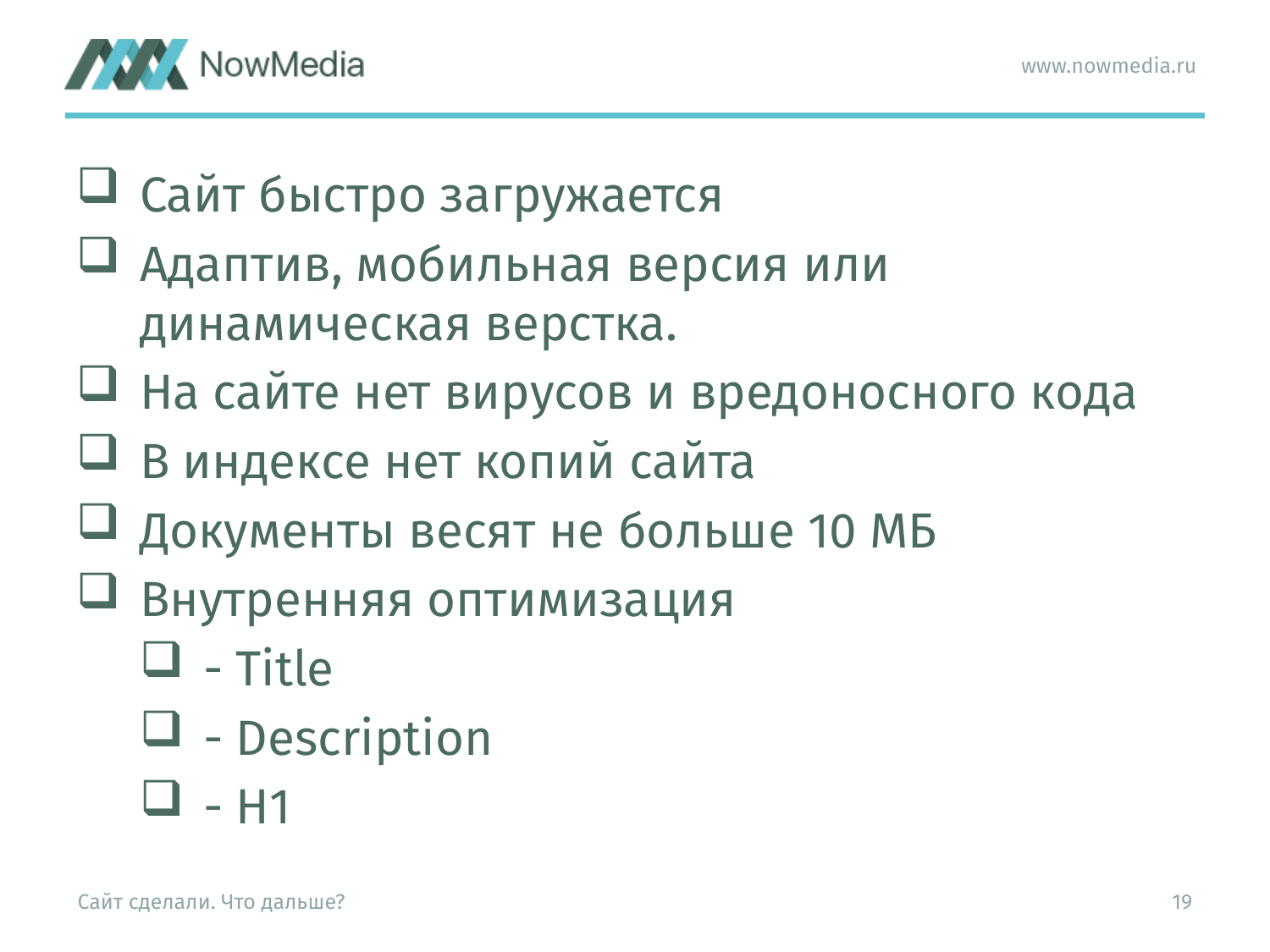

www.nowmedia.ru
Сайт быстро загружается
Адаптив, мобильная версия или динамическая верстка.
На сайте нет вирусов и вредоносного кода
В индексе нет копий сайта
Документы весят не больше 10 МБ
Внутренняя оптимизация
- Title
- Description
- H1
Сайт сделали. Что дальше?
19